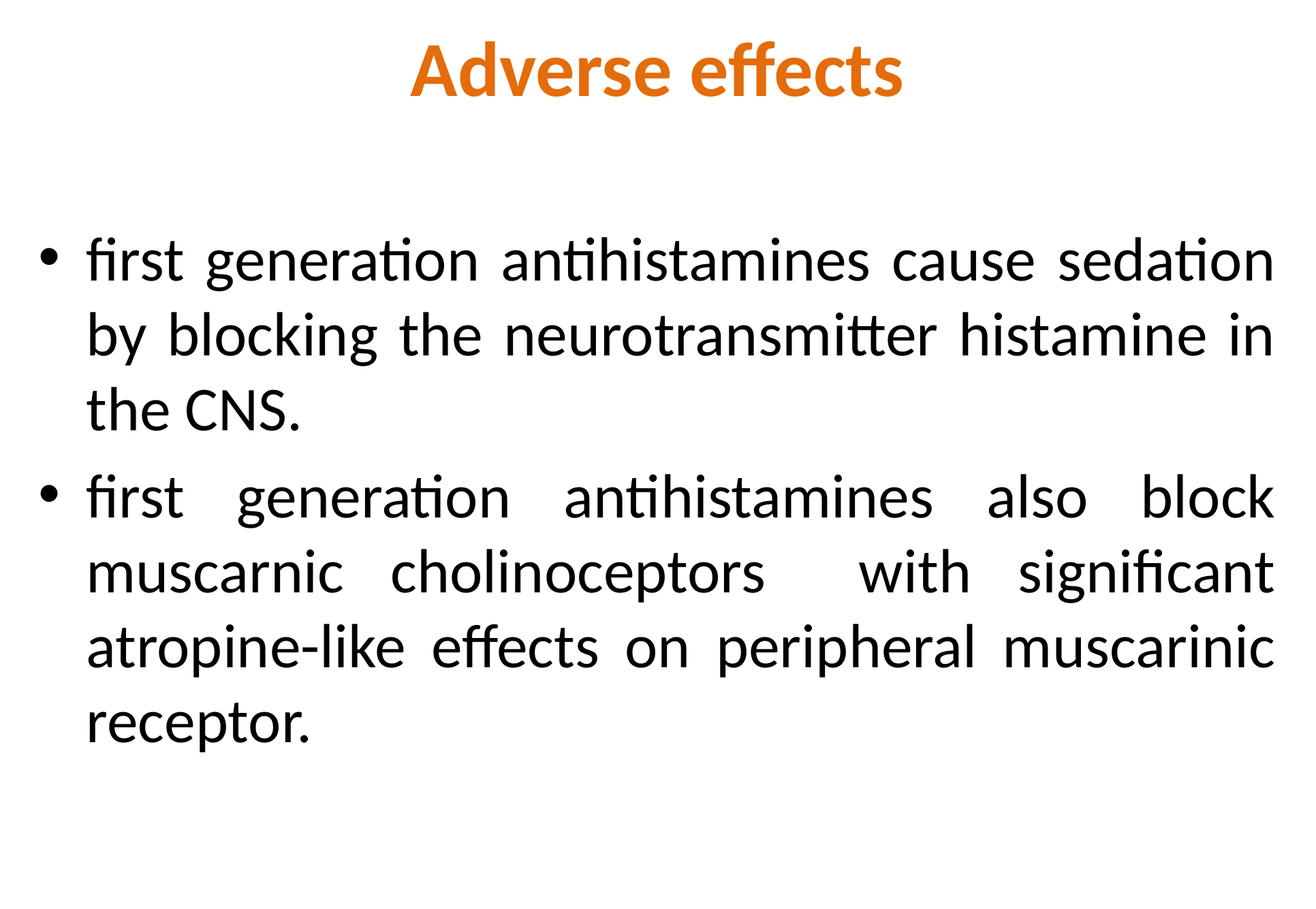

# Adverse effects
first generation antihistamines cause sedation by blocking the neurotransmitter histamine in the CNS.
first generation antihistamines also block muscarnic cholinoceptors  with significant atropine-like effects on peripheral muscarinic receptor.